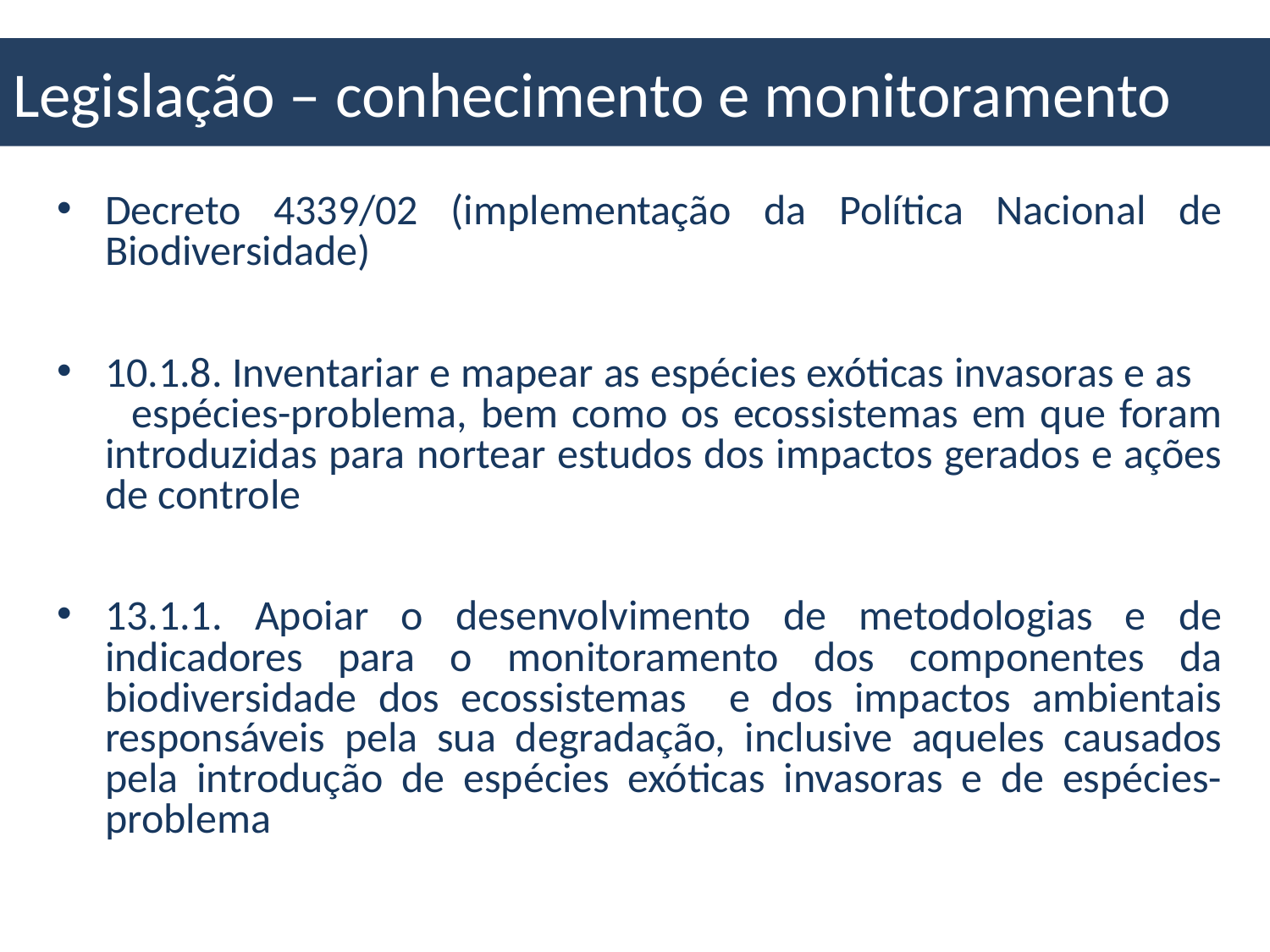

# Legislação – conhecimento e monitoramento
Decreto 4339/02 (implementação da Política Nacional de Biodiversidade)

10.1.8. Inventariar e mapear as espécies exóticas invasoras e as      espécies-problema, bem como os ecossistemas em que foram introduzidas para nortear estudos dos impactos gerados e ações de controle

13.1.1. Apoiar o desenvolvimento de metodologias e de indicadores para o monitoramento dos componentes da biodiversidade dos ecossistemas  e dos impactos ambientais responsáveis pela sua degradação, inclusive aqueles causados pela introdução de espécies exóticas invasoras e de espécies-problema